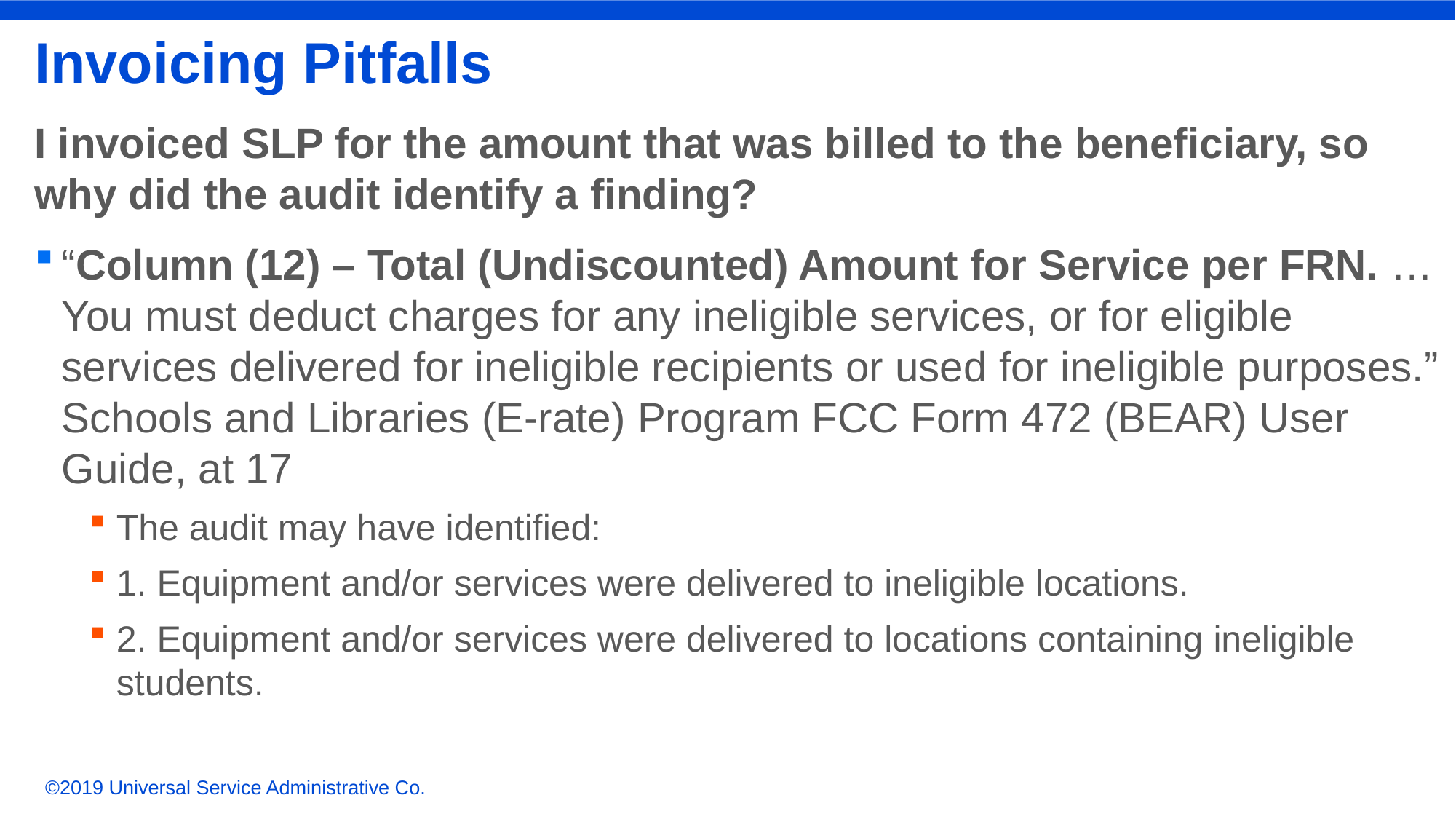

# Invoicing Pitfalls
I invoiced SLP for the amount that was billed to the beneficiary, so why did the audit identify a finding?
“Column (12) – Total (Undiscounted) Amount for Service per FRN. …You must deduct charges for any ineligible services, or for eligible services delivered for ineligible recipients or used for ineligible purposes.” Schools and Libraries (E-rate) Program FCC Form 472 (BEAR) User Guide, at 17
The audit may have identified:
1. Equipment and/or services were delivered to ineligible locations.
2. Equipment and/or services were delivered to locations containing ineligible students.

©2019 Universal Service Administrative Co.